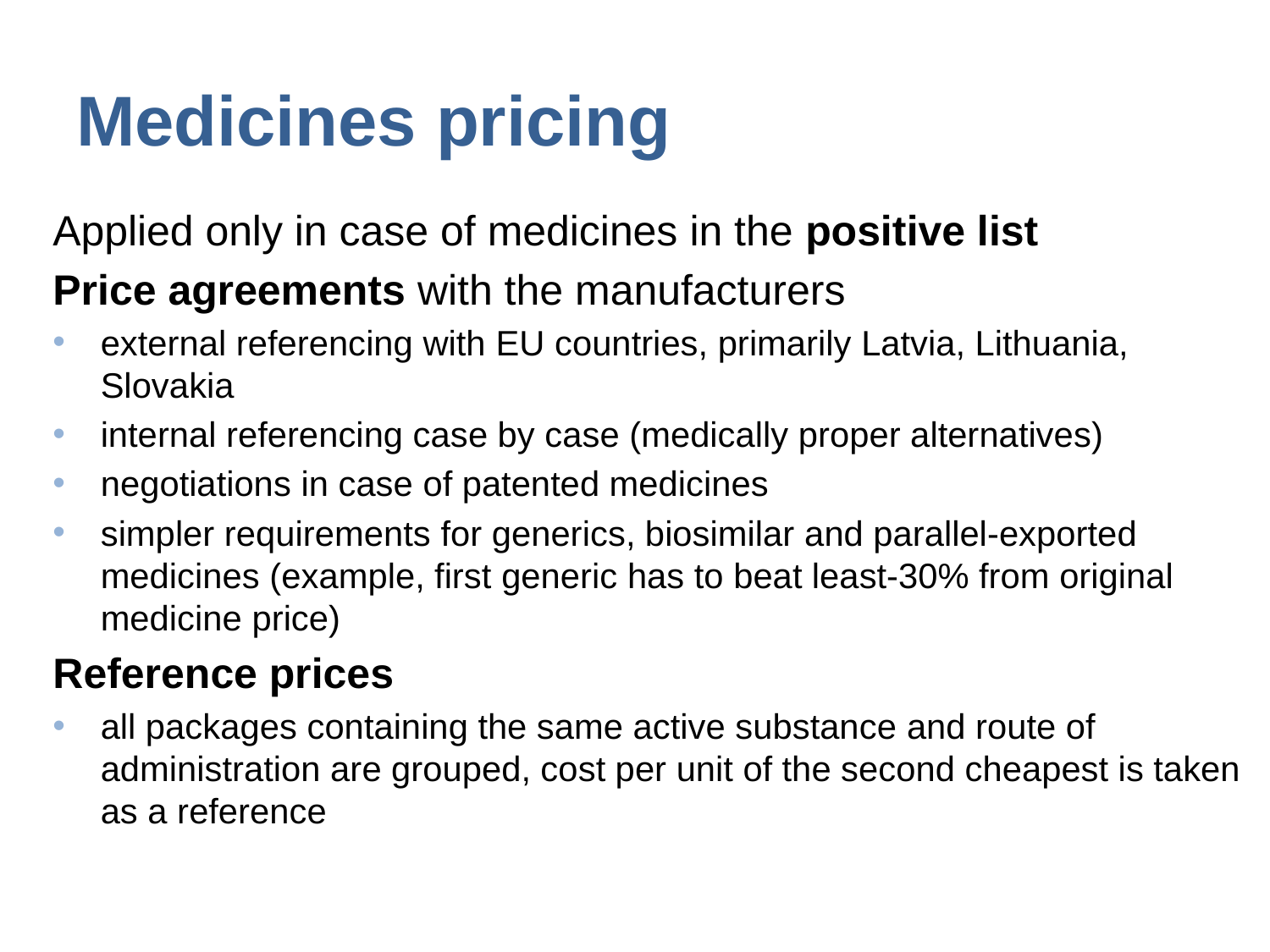

# Medicines pricing
Applied only in case of medicines in the positive list
Price agreements with the manufacturers
external referencing with EU countries, primarily Latvia, Lithuania, Slovakia
internal referencing case by case (medically proper alternatives)
negotiations in case of patented medicines
simpler requirements for generics, biosimilar and parallel-exported medicines (example, first generic has to beat least-30% from original medicine price)
Reference prices
all packages containing the same active substance and route of administration are grouped, cost per unit of the second cheapest is taken as a reference